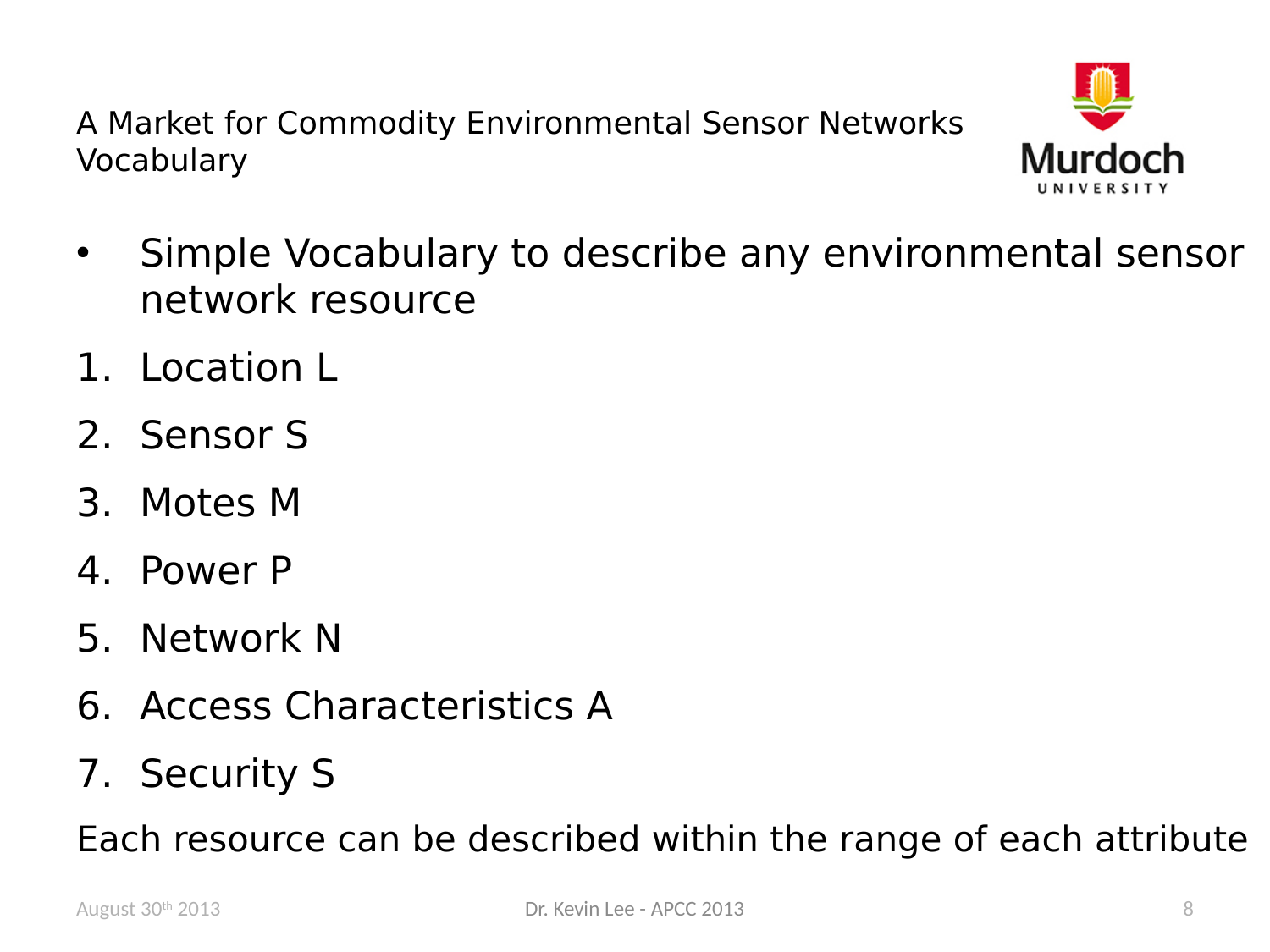

# A Market for Commodity Environmental Sensor Networks Vocabulary
Simple Vocabulary to describe any environmental sensor network resource
Location L
Sensor S
Motes M
Power P
Network N
Access Characteristics A
Security S
Each resource can be described within the range of each attribute
August 30th 2013
Dr. Kevin Lee - APCC 2013
8